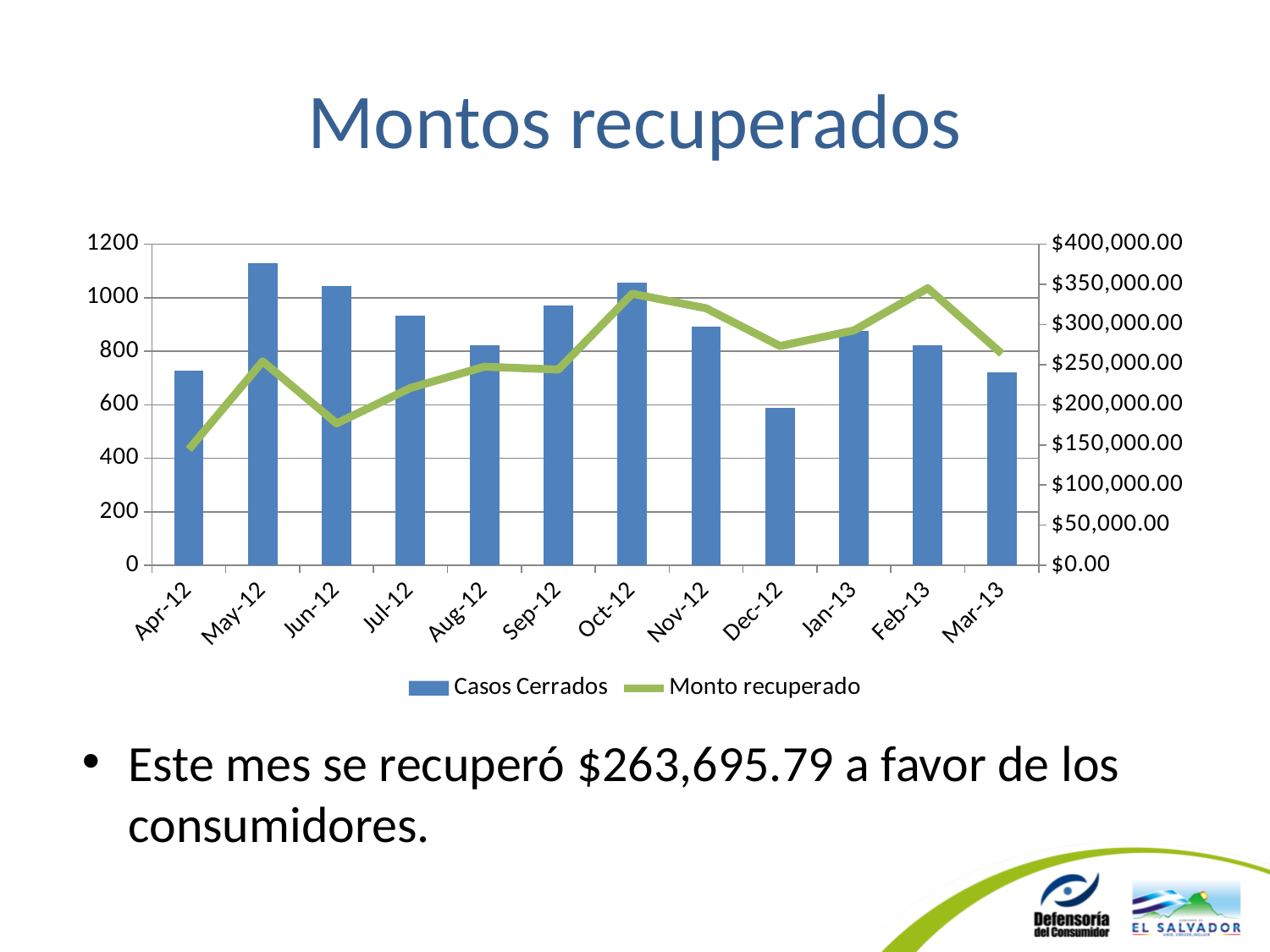

# Montos recuperados

### Chart

| Category | Casos Cerrados | Monto recuperado |
|---|---|---|
| 41000 | 728.0 | 144457.16000000006 |
| 41030 | 1131.0 | 254238.67999999964 |
| 41061 | 1044.0 | 176896.37000000032 |
| 41091 | 934.0 | 221089.45999999996 |
| 41122 | 823.0 | 247498.33000000002 |
| 41153 | 972.0 | 243987.66 |
| 41183 | 1056.0 | 338380.06999999966 |
| 41214 | 892.0 | 320261.4399999998 |
| 41244 | 588.0 | 273274.31999999995 |
| 41275 | 877.0 | 292703.1399999995 |
| 41306 | 823.0 | 345308.1699999999 |
| 41334 | 721.0 | 263695.78999999986 |
Este mes se recuperó $263,695.79 a favor de los consumidores.